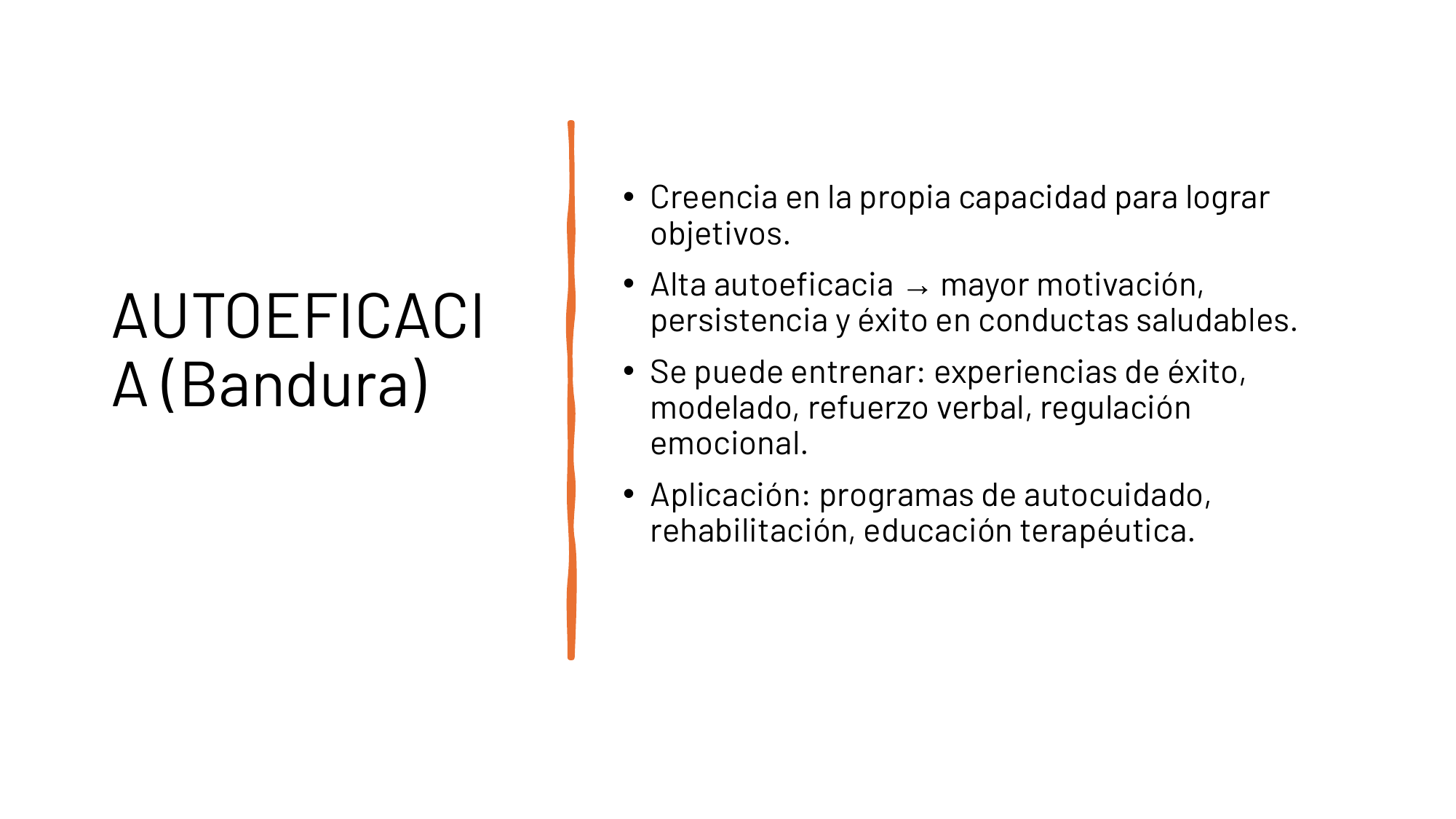

# AUTOEFICACIA (Bandura)
Creencia en la propia capacidad para lograr objetivos.
Alta autoeficacia → mayor motivación, persistencia y éxito en conductas saludables.
Se puede entrenar: experiencias de éxito, modelado, refuerzo verbal, regulación emocional.
Aplicación: programas de autocuidado, rehabilitación, educación terapéutica.